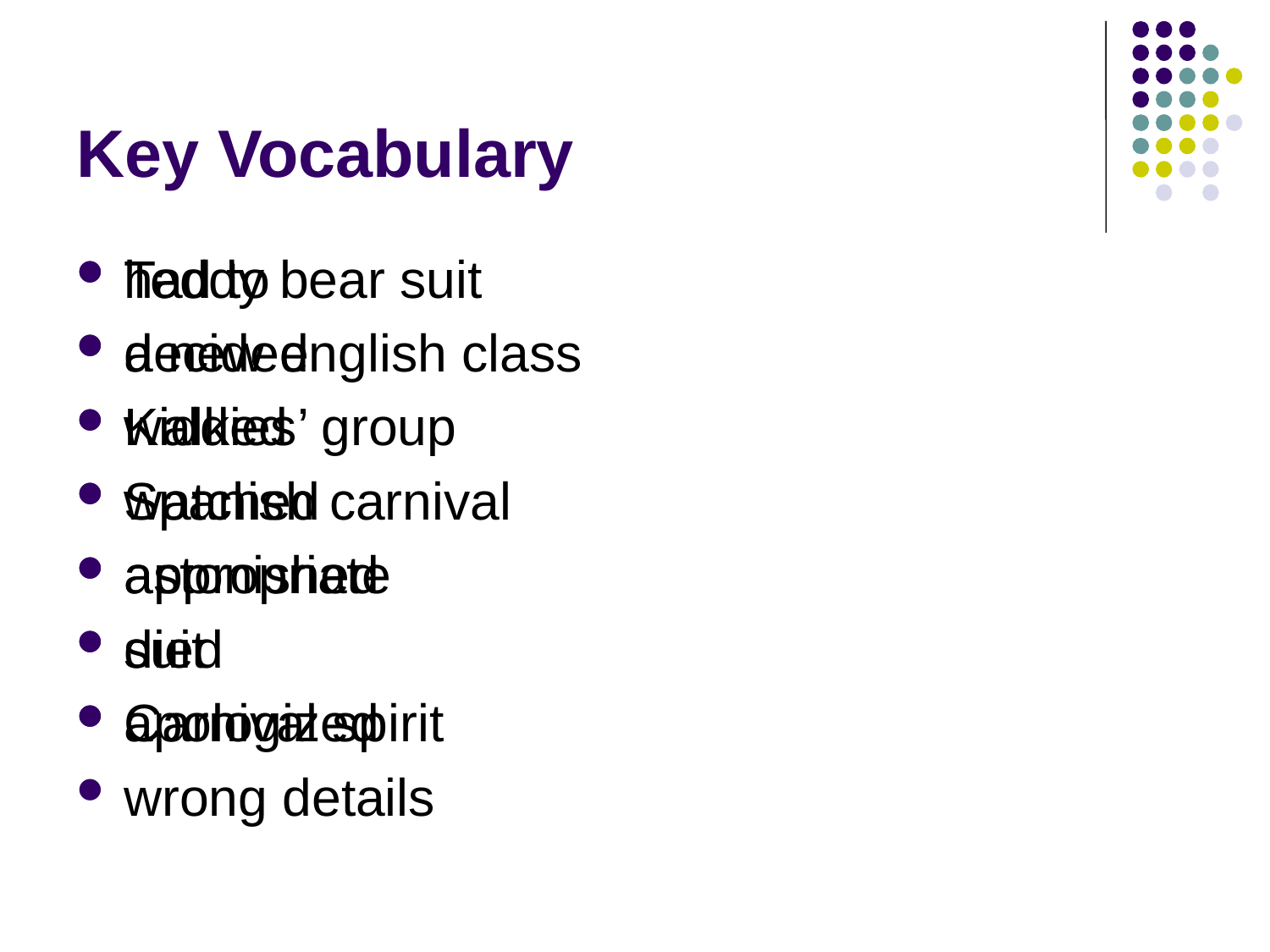

# Key Vocabulary
had to
a new english class
Kiddies’ group
Spanish carnival
appropriate
suit
Carnival spirit
Teddy bear suit
decided
walked
watched
astonished
died
apologized
wrong details